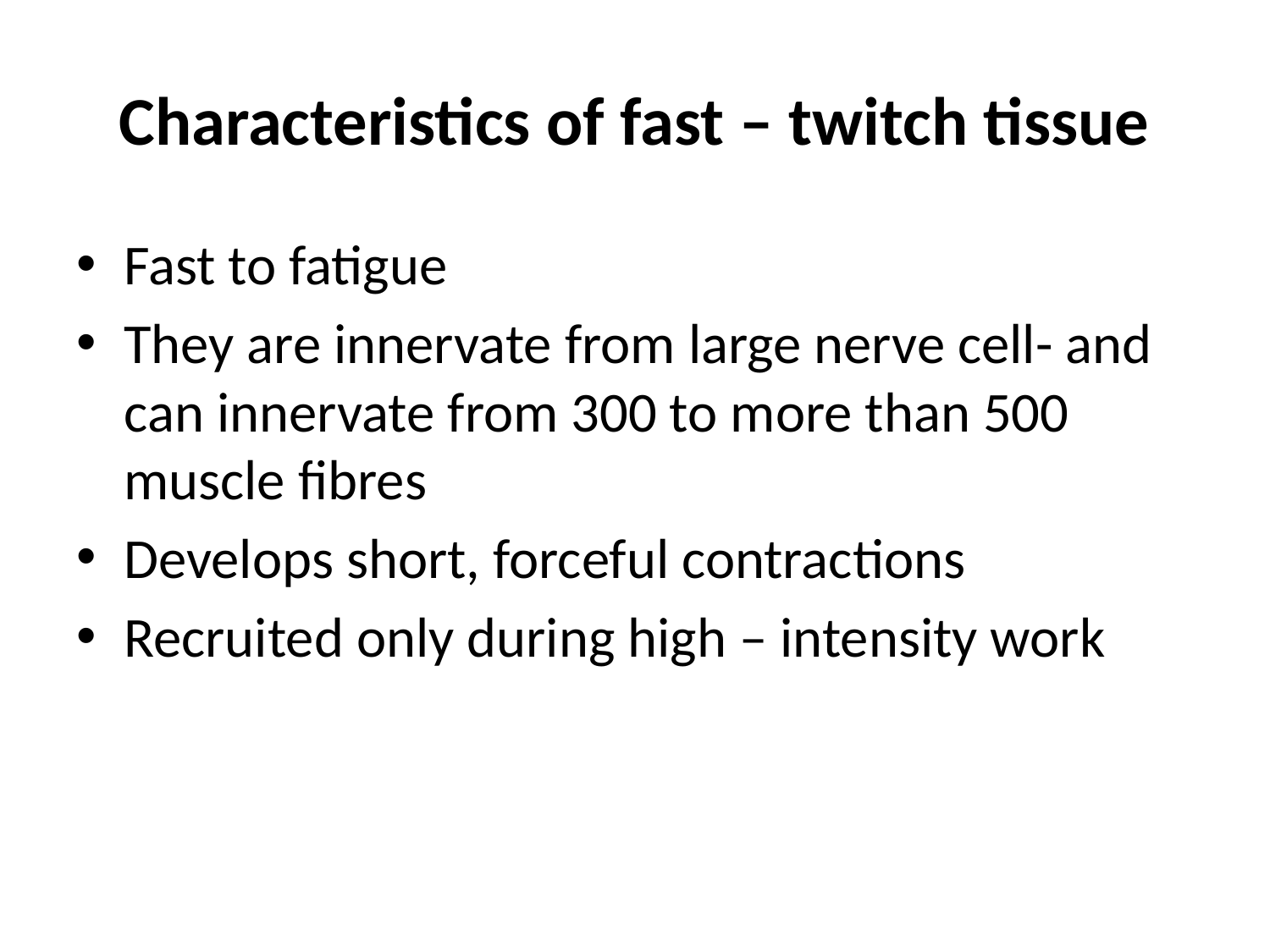

# Characteristics of fast – twitch tissue
Fast to fatigue
They are innervate from large nerve cell- and can innervate from 300 to more than 500 muscle fibres
Develops short, forceful contractions
Recruited only during high – intensity work